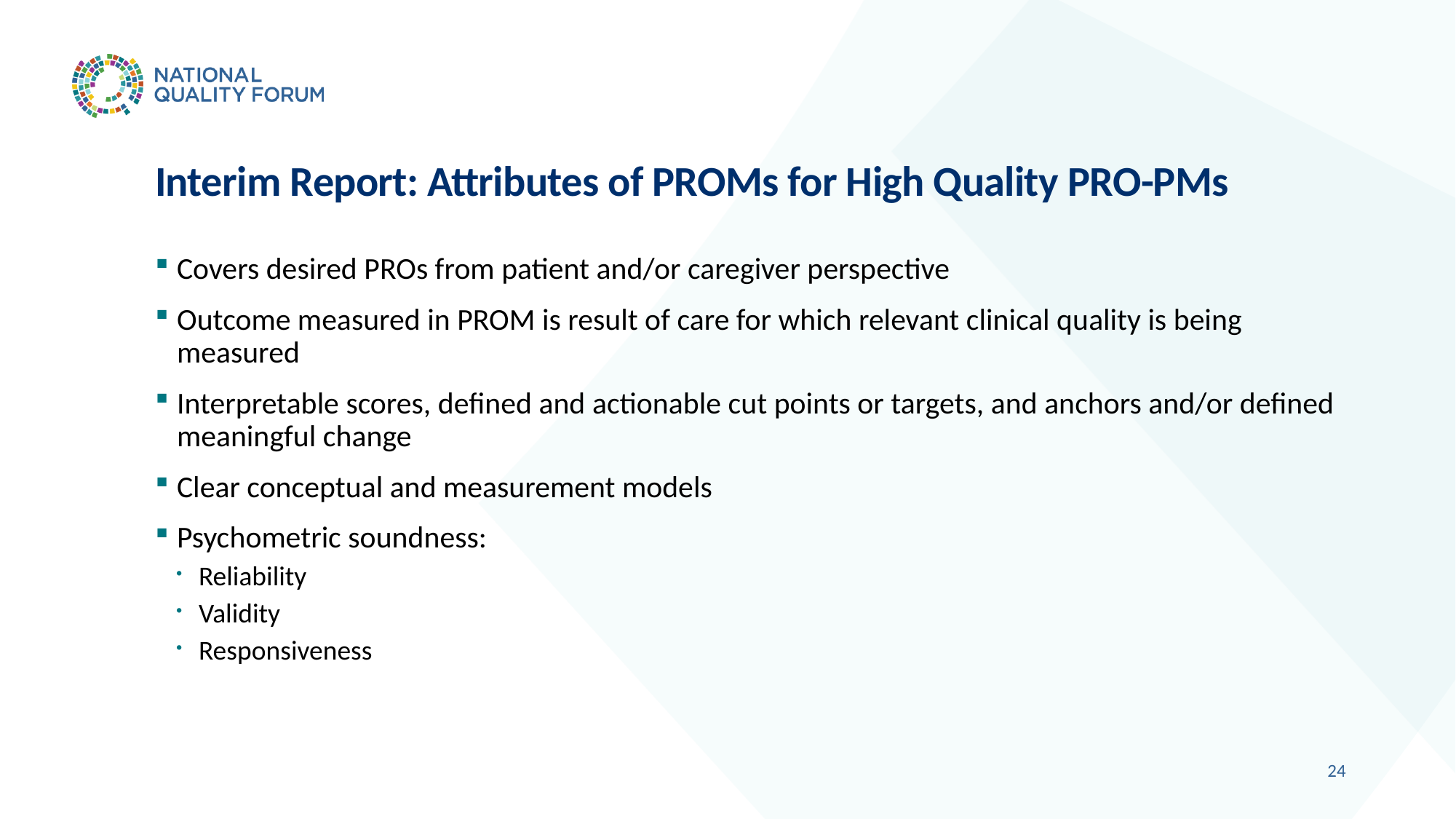

# Interim Report: Attributes of PROMs for High Quality PRO-PMs
Covers desired PROs from patient and/or caregiver perspective
Outcome measured in PROM is result of care for which relevant clinical quality is being measured
Interpretable scores, defined and actionable cut points or targets, and anchors and/or defined meaningful change
Clear conceptual and measurement models
Psychometric soundness:
Reliability
Validity
Responsiveness
24